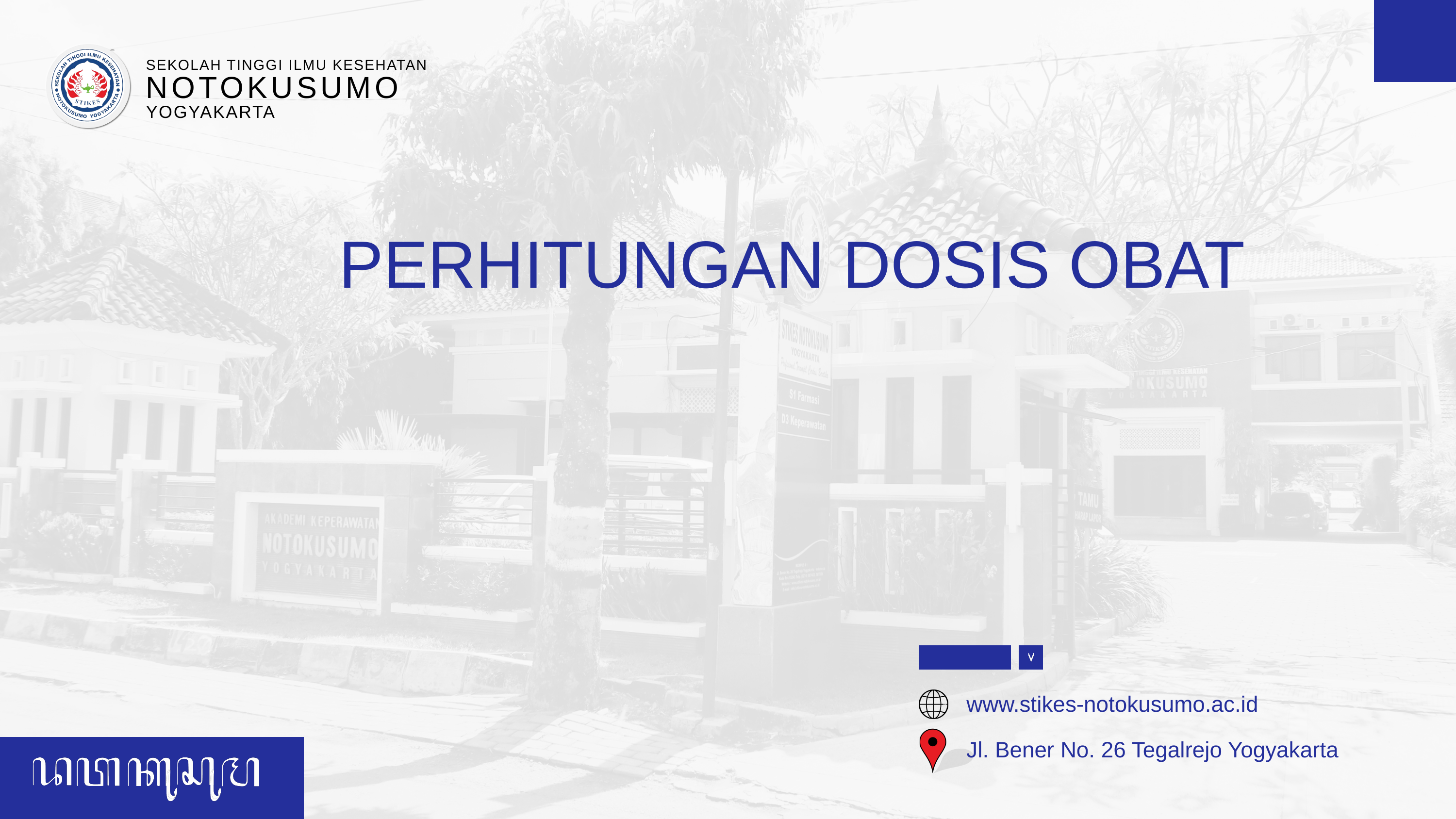

SEKOLAH TINGGI ILMU KESEHATAN
NOTOKUSUMO
YOGYAKARTA
PERHITUNGAN DOSIS OBAT

www.stikes-notokusumo.ac.id

Jl. Bener No. 26 Tegalrejo Yogyakarta